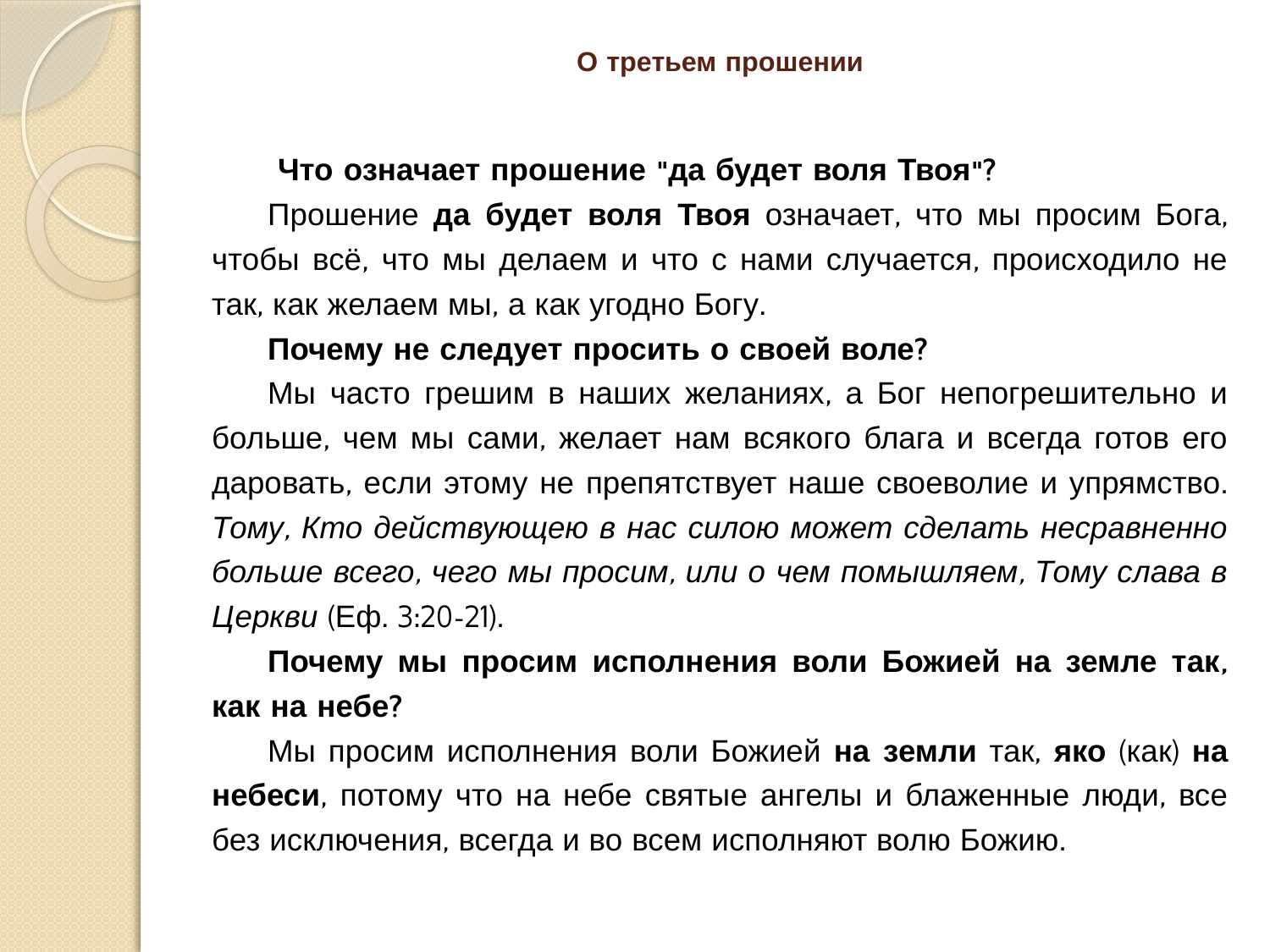

# О третьем прошении
 Что означает прошение "да будет воля Твоя"?
Прошение да будет воля Твоя означает, что мы просим Бога, чтобы всё, что мы делаем и что с нами случается, происходило не так, как желаем мы, а как угодно Богу.
Почему не следует просить о своей воле?
Мы часто грешим в наших желаниях, а Бог непогрешительно и больше, чем мы сами, желает нам всякого блага и всегда готов его даровать, если этому не препятствует наше своеволие и упрямство. Тому, Кто действующею в нас силою может сделать несравненно больше всего, чего мы просим, или о чем помышляем, Тому слава в Церкви (Еф. 3:20-21).
Почему мы просим исполнения воли Божией на земле так, как на небе?
Мы просим исполнения воли Божией на земли так, яко (как) на небеси, потому что на небе святые ангелы и блаженные люди, все без исключения, всегда и во всем исполняют волю Божию.